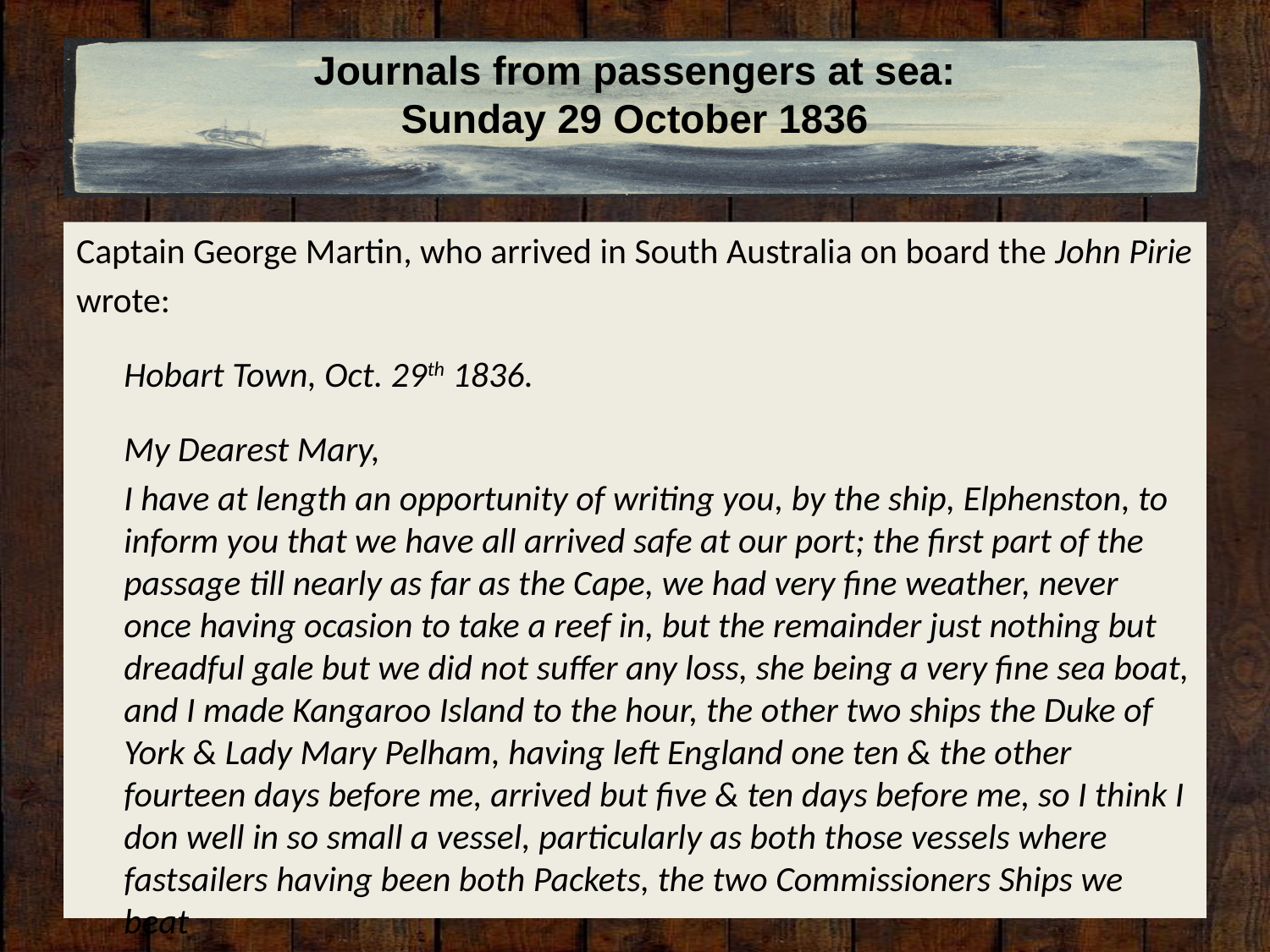

# Journals from passengers at sea: Sunday 29 October 1836
Captain George Martin, who arrived in South Australia on board the John Pirie
wrote:

	Hobart Town, Oct. 29th 1836.

	My Dearest Mary,
	I have at length an opportunity of writing you, by the ship, Elphenston, to inform you that we have all arrived safe at our port; the first part of the passage till nearly as far as the Cape, we had very fine weather, never once having ocasion to take a reef in, but the remainder just nothing but dreadful gale but we did not suffer any loss, she being a very fine sea boat, and I made Kangaroo Island to the hour, the other two ships the Duke of York & Lady Mary Pelham, having left England one ten & the other fourteen days before me, arrived but five & ten days before me, so I think I don well in so small a vessel, particularly as both those vessels where fastsailers having been both Packets, the two Commissioners Ships we beat